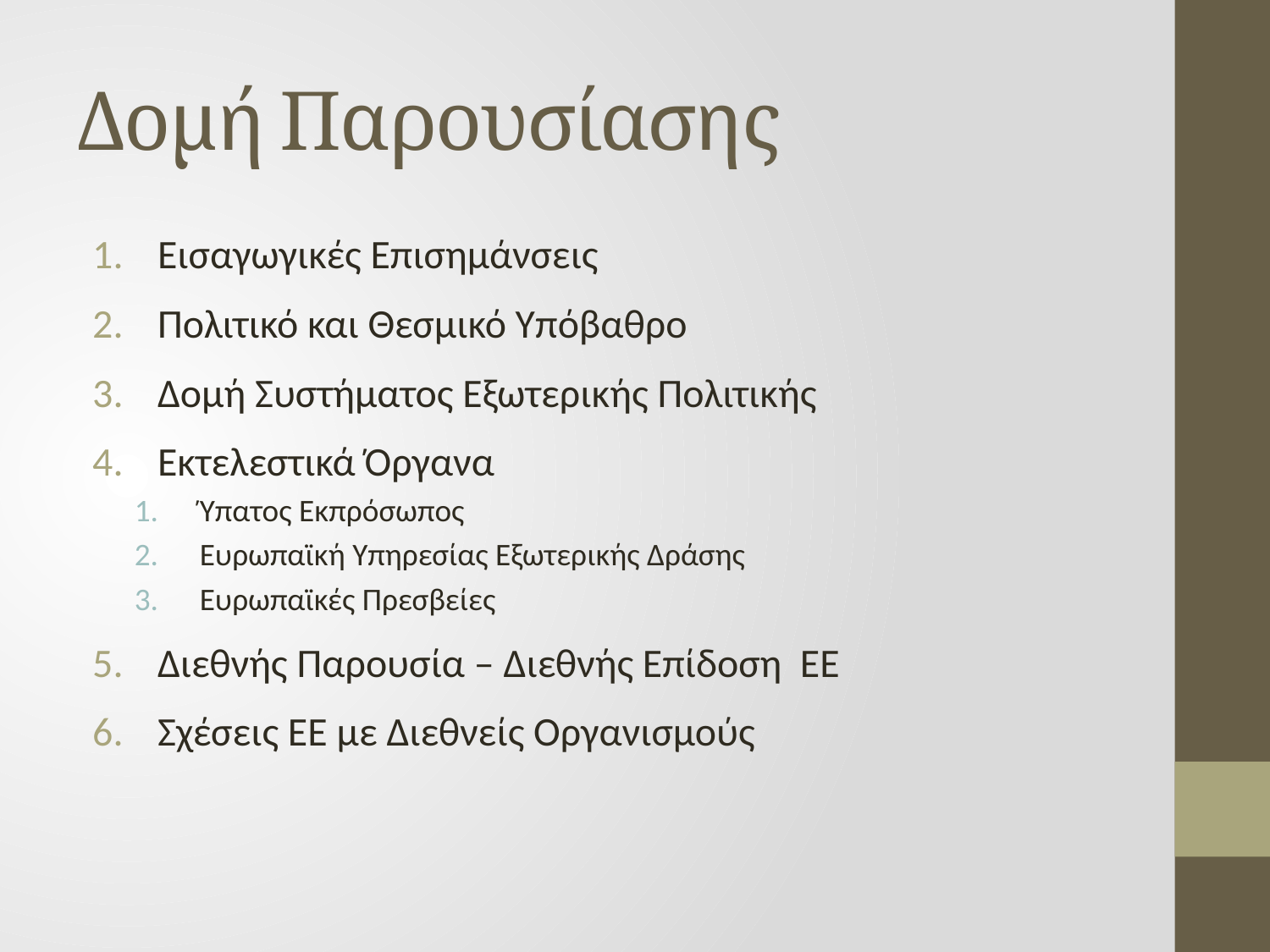

# Δομή Παρουσίασης
Εισαγωγικές Επισημάνσεις
Πολιτικό και Θεσμικό Υπόβαθρο
Δομή Συστήματος Εξωτερικής Πολιτικής
Εκτελεστικά Όργανα
Ύπατος Εκπρόσωπος
Ευρωπαϊκή Υπηρεσίας Εξωτερικής Δράσης
Ευρωπαϊκές Πρεσβείες
Διεθνής Παρουσία – Διεθνής Επίδοση  ΕΕ
Σχέσεις ΕΕ με Διεθνείς Οργανισμούς